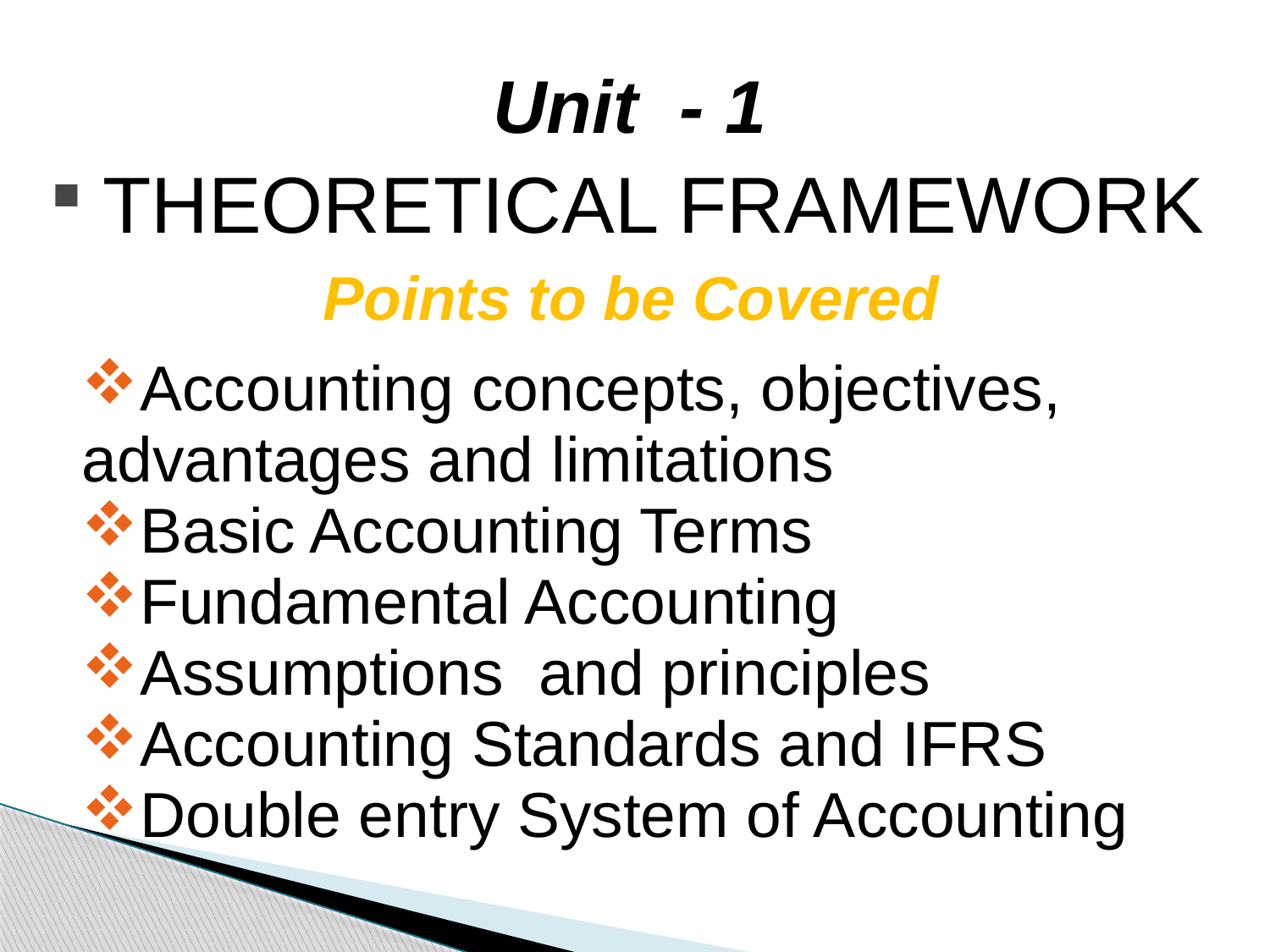

Unit  - 1
THEORETICAL FRAMEWORK

Points to be Covered
Accounting concepts, objectives, advantages and limitations
Basic Accounting Terms
Fundamental Accounting
Assumptions  and principles
Accounting Standards and IFRS
Double entry System of Accounting